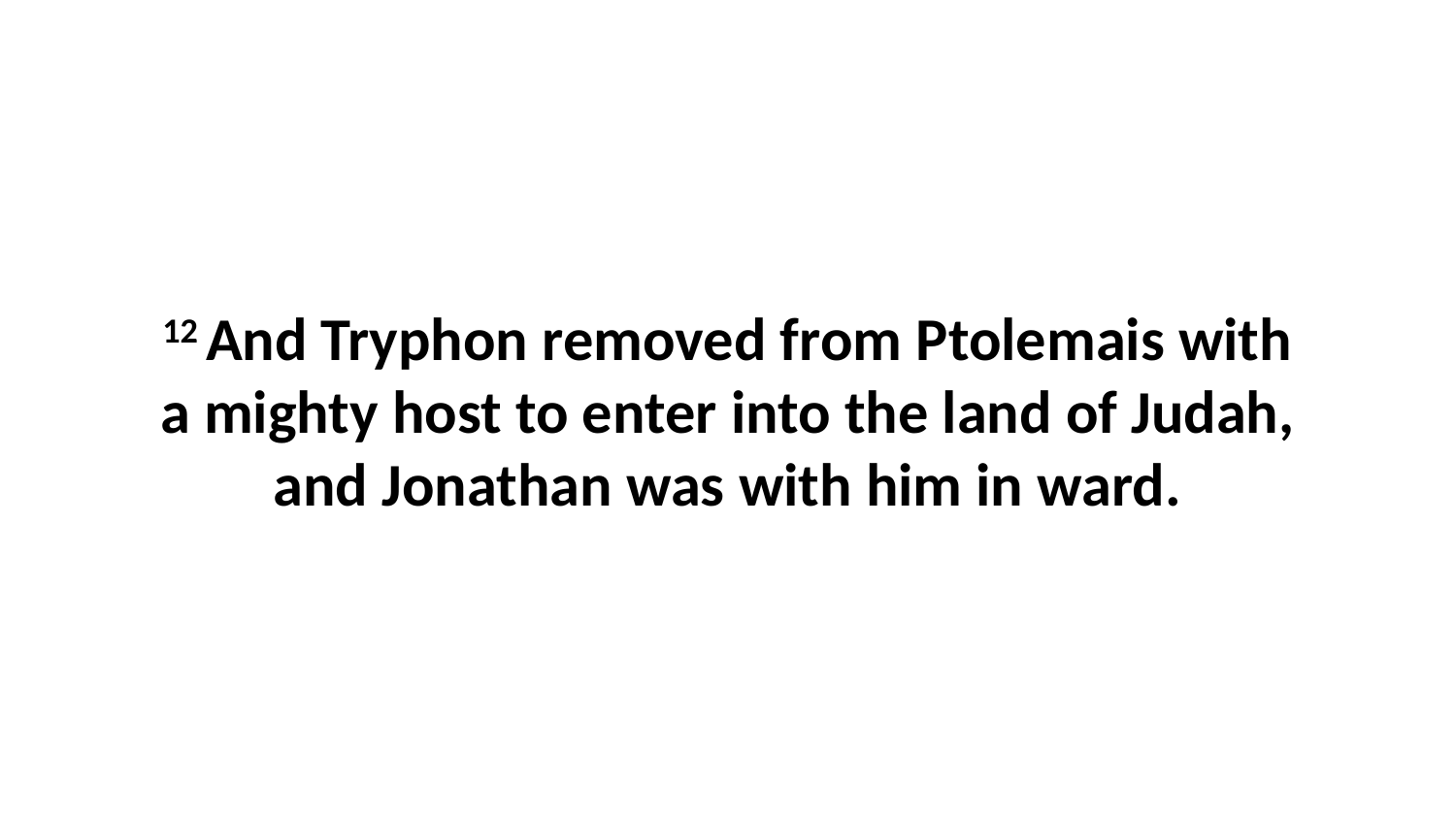

12 And Tryphon removed from Ptolemais with a mighty host to enter into the land of Judah, and Jonathan was with him in ward.